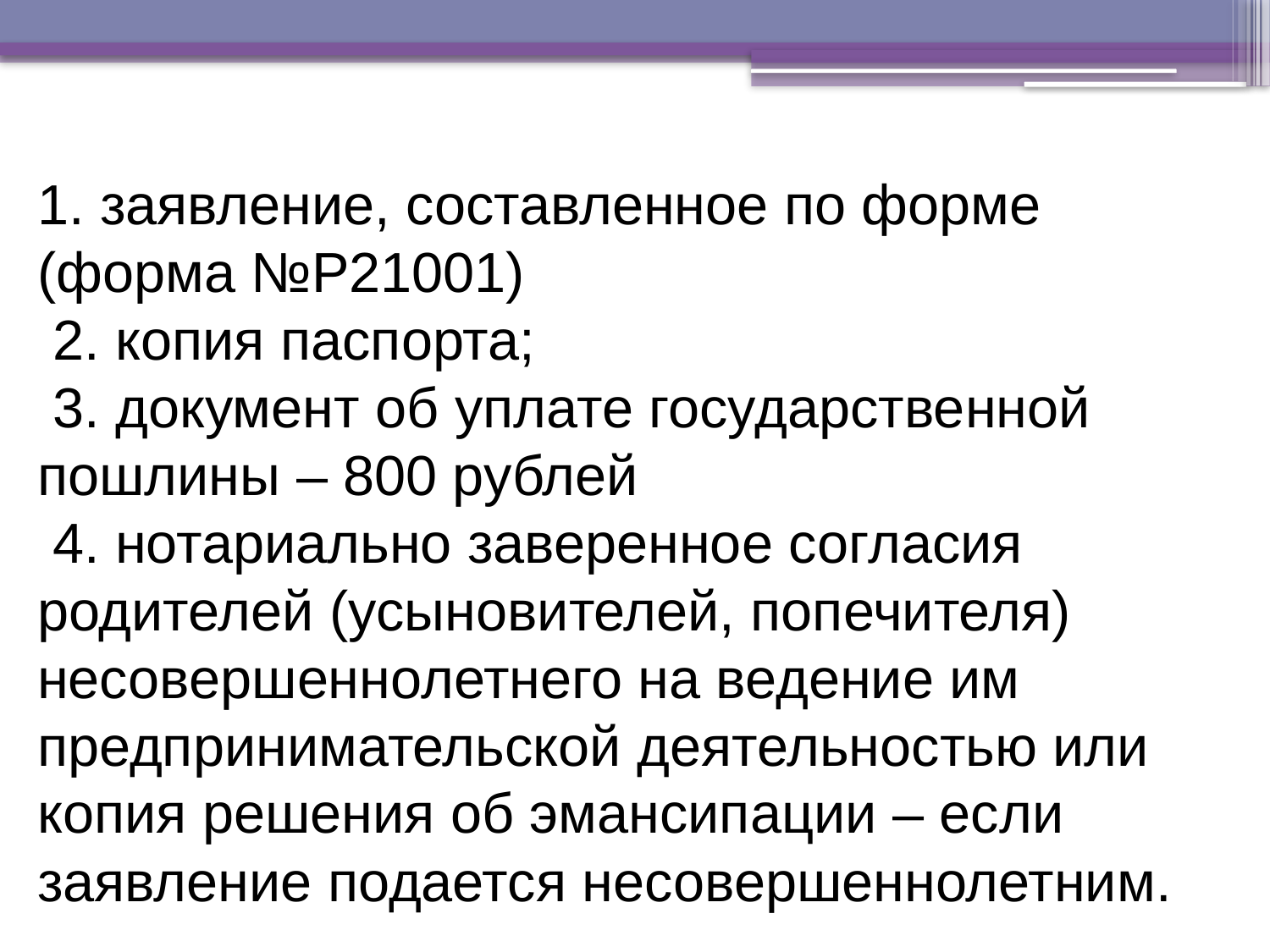

35
1. заявление, составленное по форме  (форма №Р21001)
 2. копия паспорта;
 3. документ об уплате государственной пошлины – 800 рублей
 4. нотариально заверенное согласия родителей (усыновителей, попечителя)  несовершеннолетнего на ведение им предпринимательской деятельностью или  копия решения об эмансипации – если заявление подается несовершеннолетним.